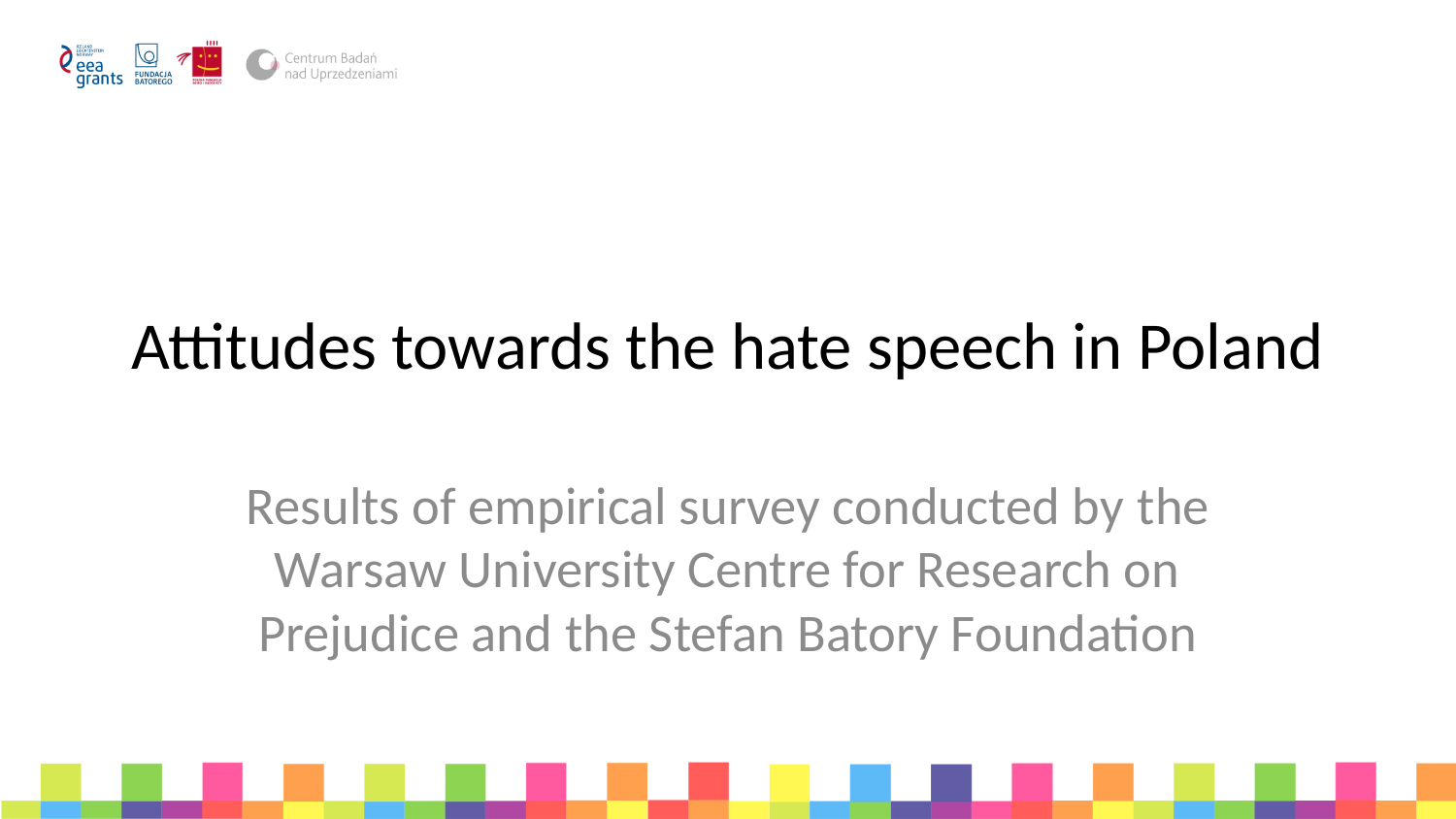

# Attitudes towards the hate speech in Poland
Results of empirical survey conducted by the Warsaw University Centre for Research on Prejudice and the Stefan Batory Foundation